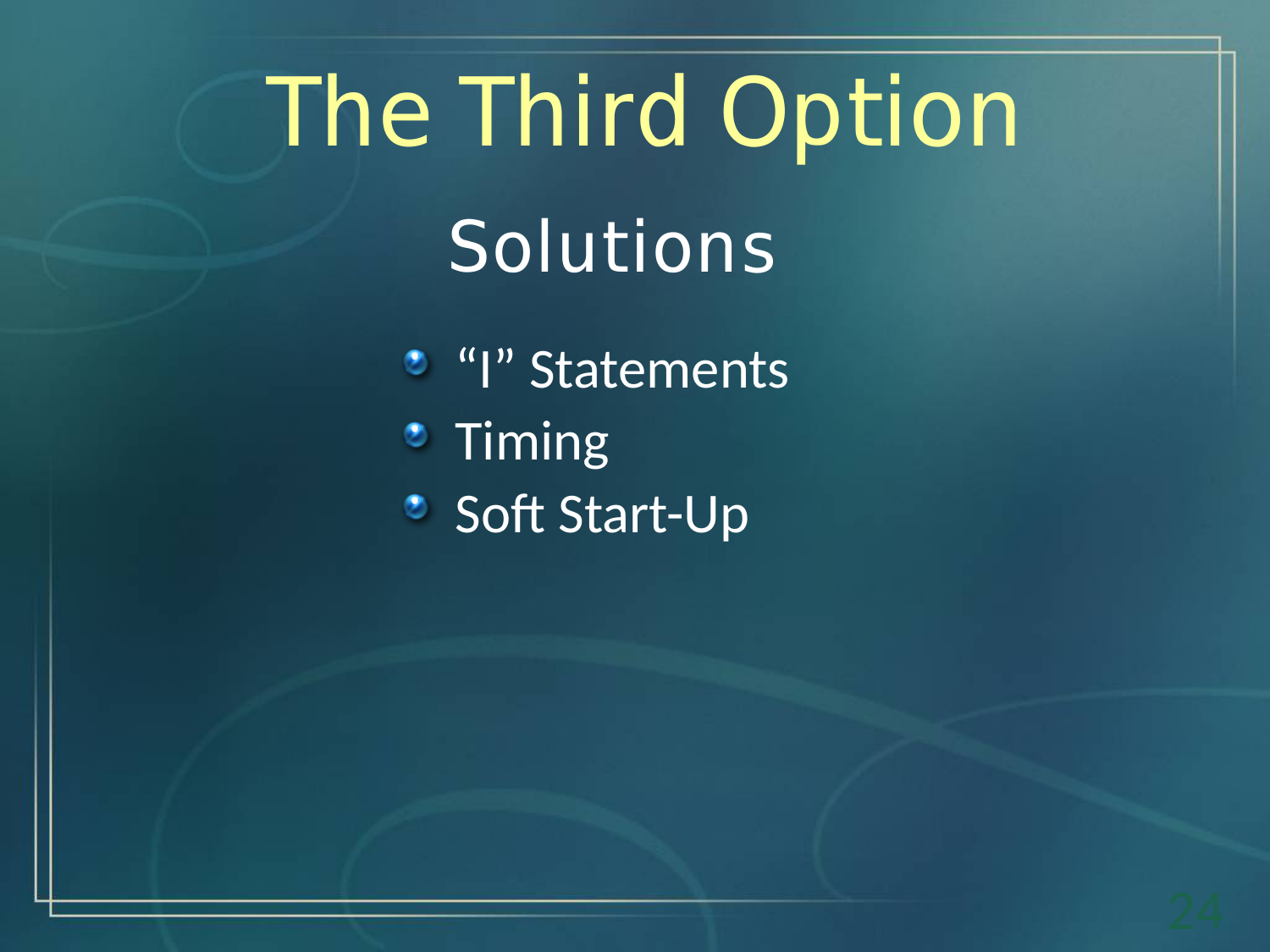

The Third Option
Solutions

“I” Statements
Timing
Soft Start-Up
24